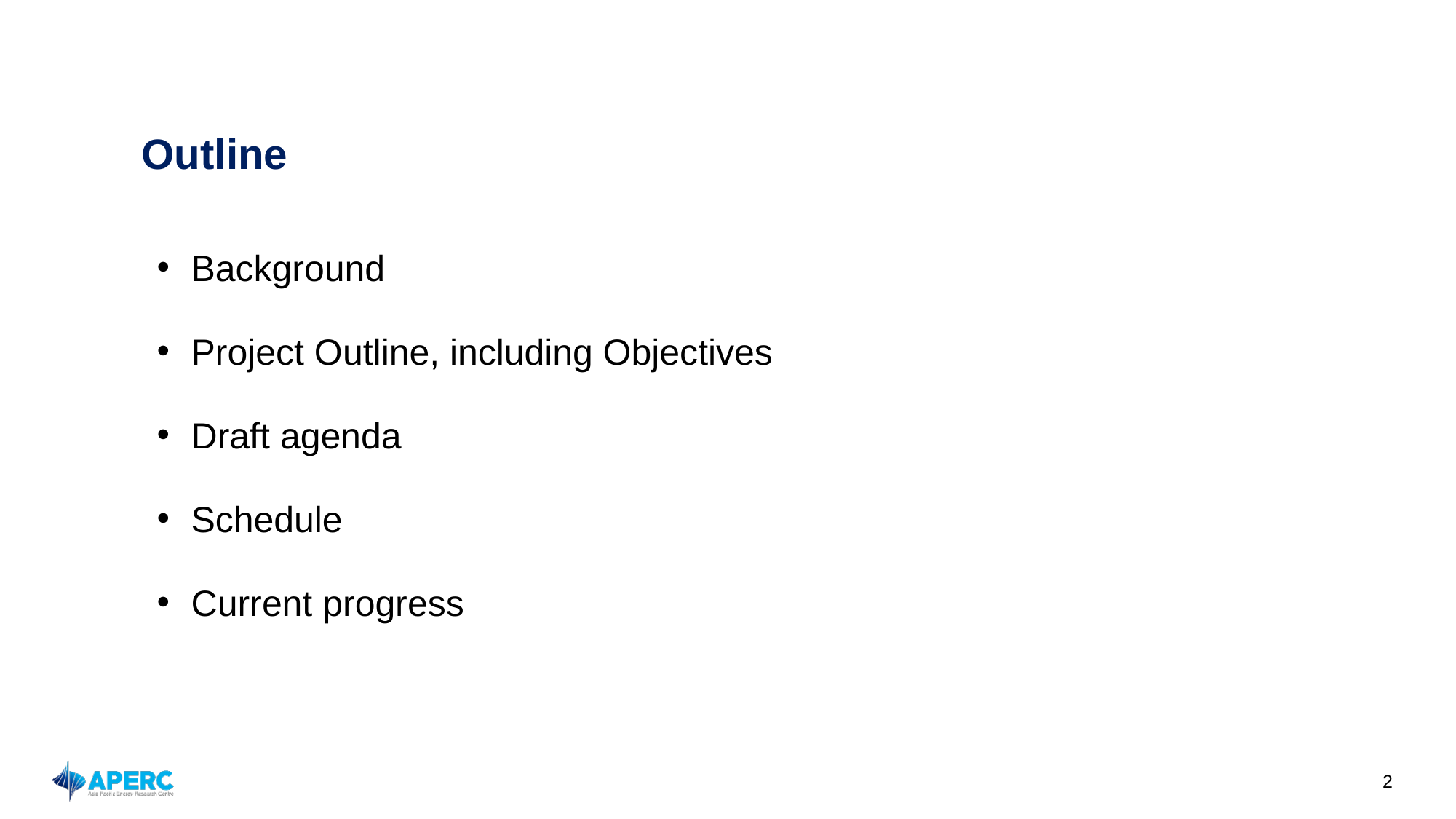

Outline
Background
Project Outline, including Objectives
Draft agenda
Schedule
Current progress

2